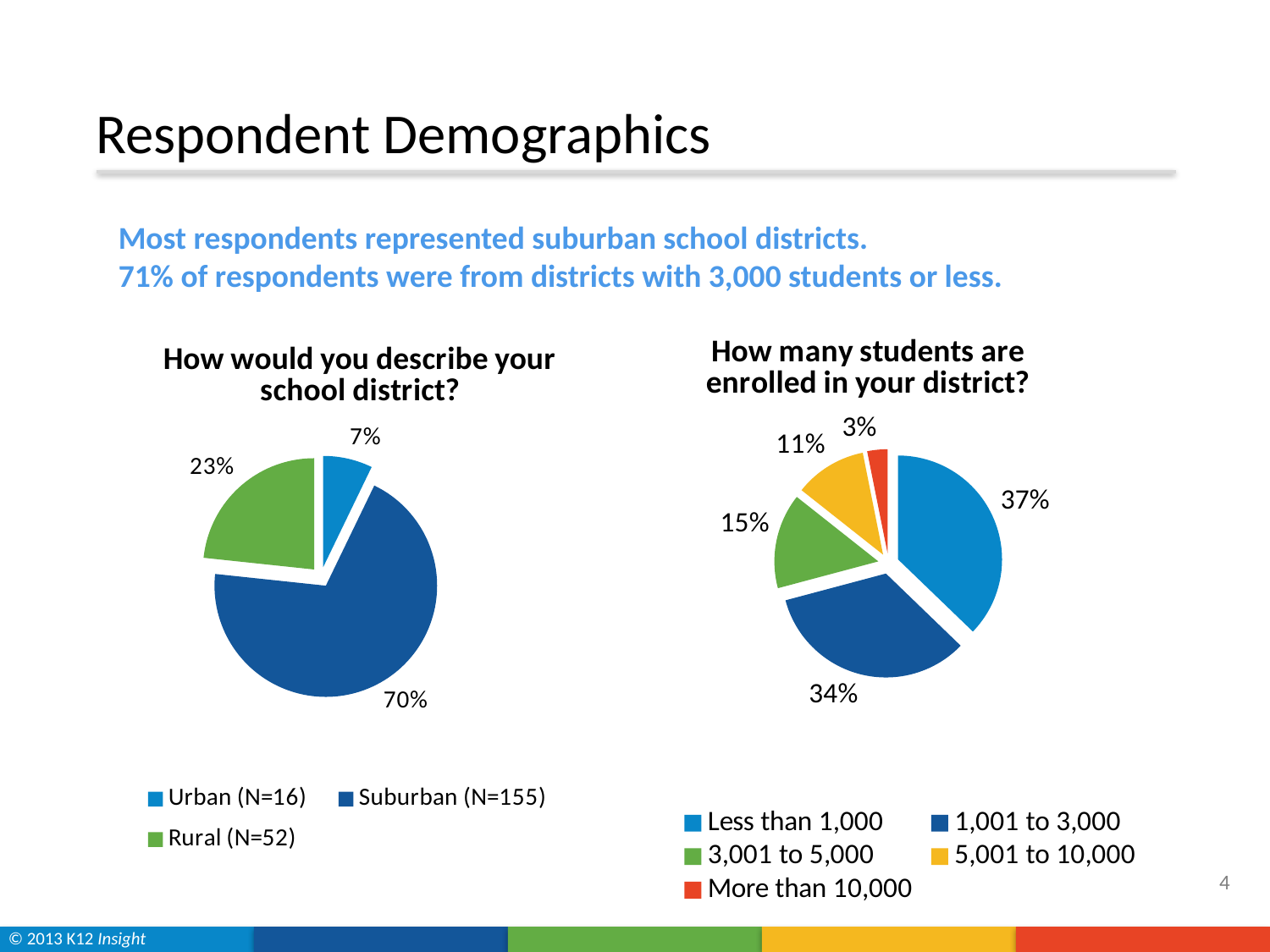

# Respondent Demographics
Most respondents represented suburban school districts.
71% of respondents were from districts with 3,000 students or less.

### Chart: How would you describe your school district?

| Category |  |
|---|---|
| Urban (N=16) | 0.07174887892376682 |
| Suburban (N=155) | 0.695067264573991 |
| Rural (N=52) | 0.23318385650224216 |

### Chart: How many students are enrolled in your district?

| Category |  |
|---|---|
| Less than 1,000 | 0.3721973094170404 |
| 1,001 to 3,000 | 0.33632286995515737 |
| 3,001 to 5,000 | 0.14798206278026918 |
| 5,001 to 10,000 | 0.11210762331838565 |
| More than 10,000 | 0.03139013452914798 |
4